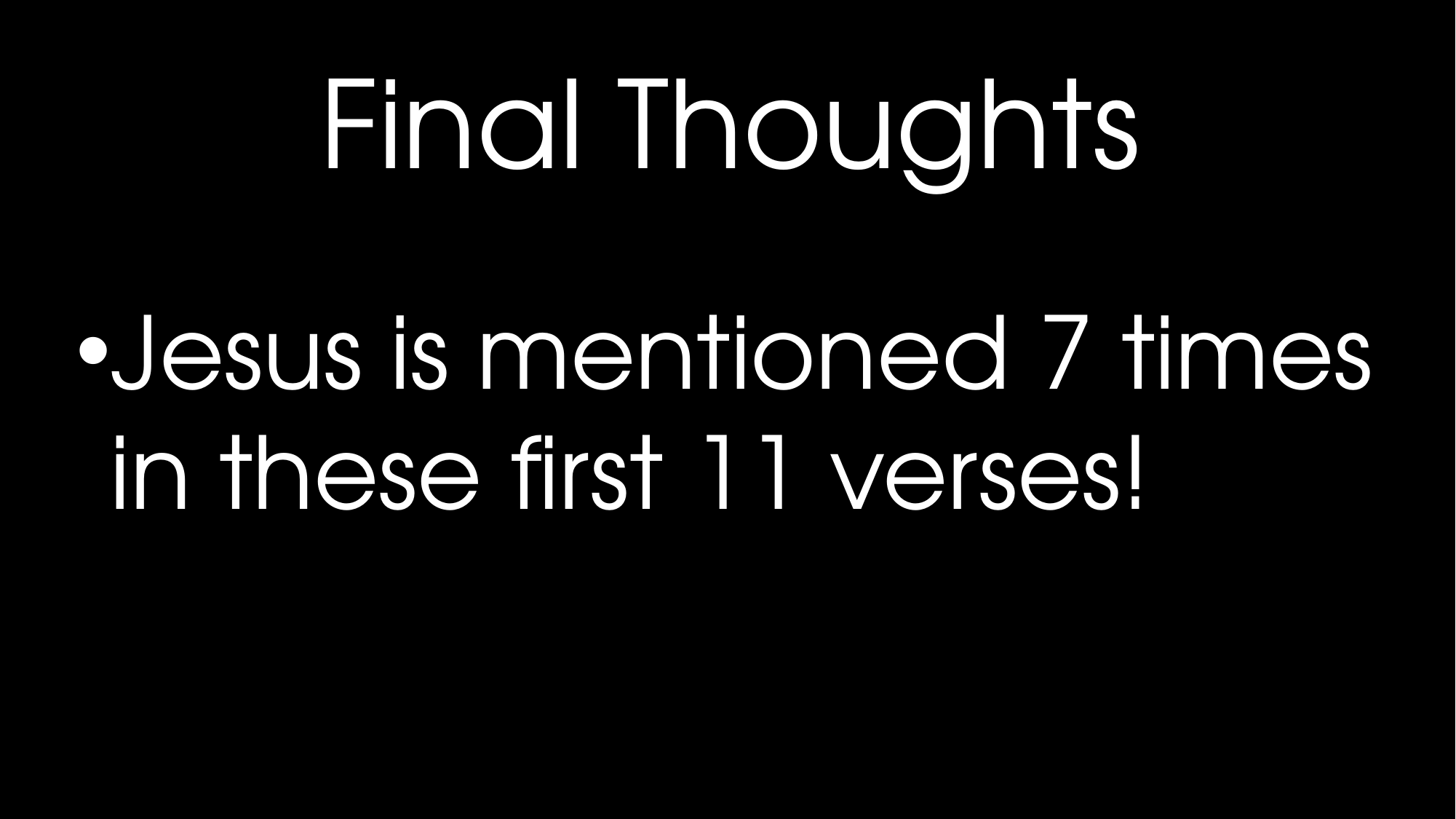

Final Thoughts
Jesus is mentioned 7 times in these first 11 verses!